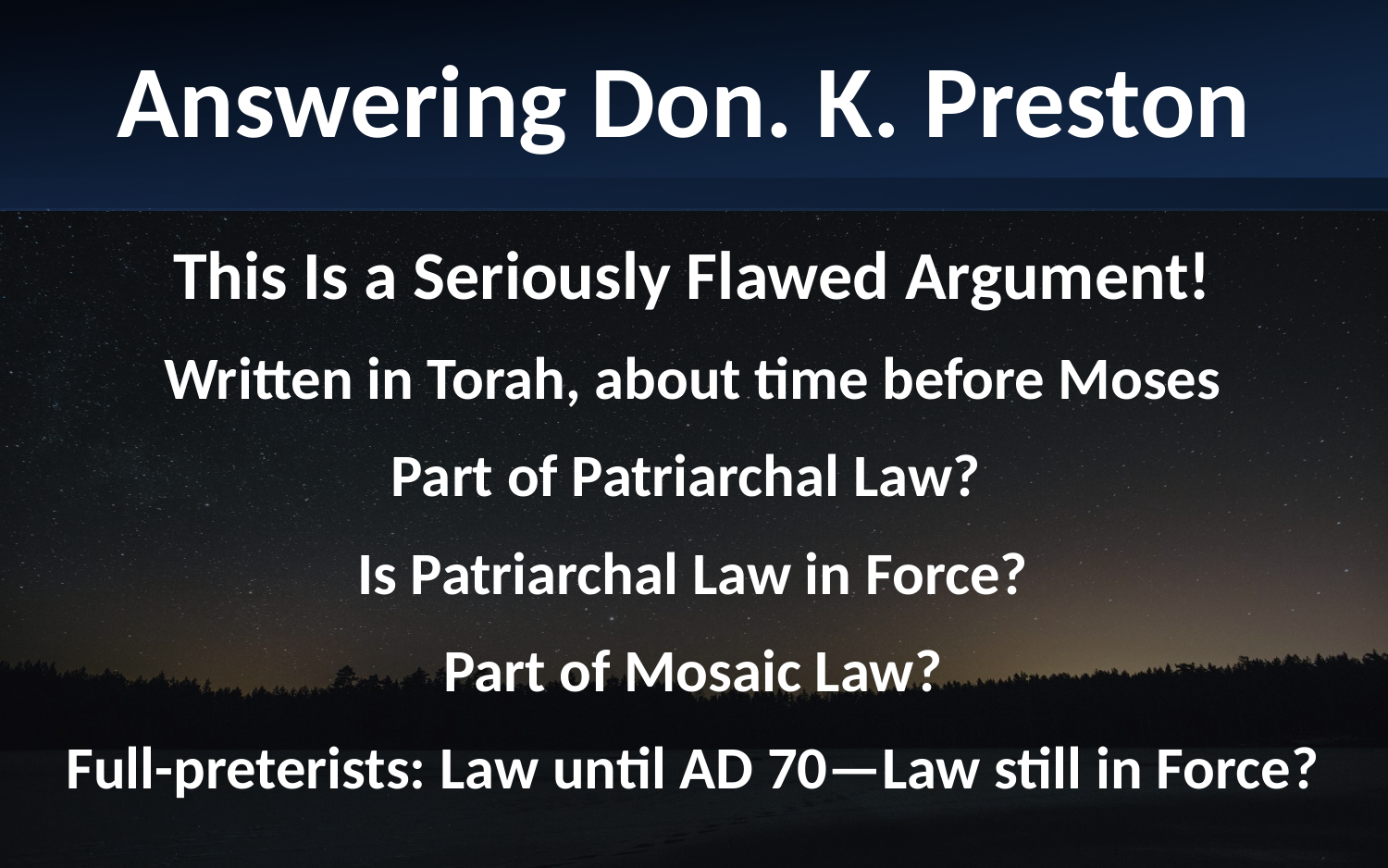

Answering Don. K. Preston
This Is a Seriously Flawed Argument!
Written in Torah, about time before Moses
Part of Patriarchal Law?
Is Patriarchal Law in Force?
Part of Mosaic Law?
Full-preterists: Law until AD 70—Law still in Force?